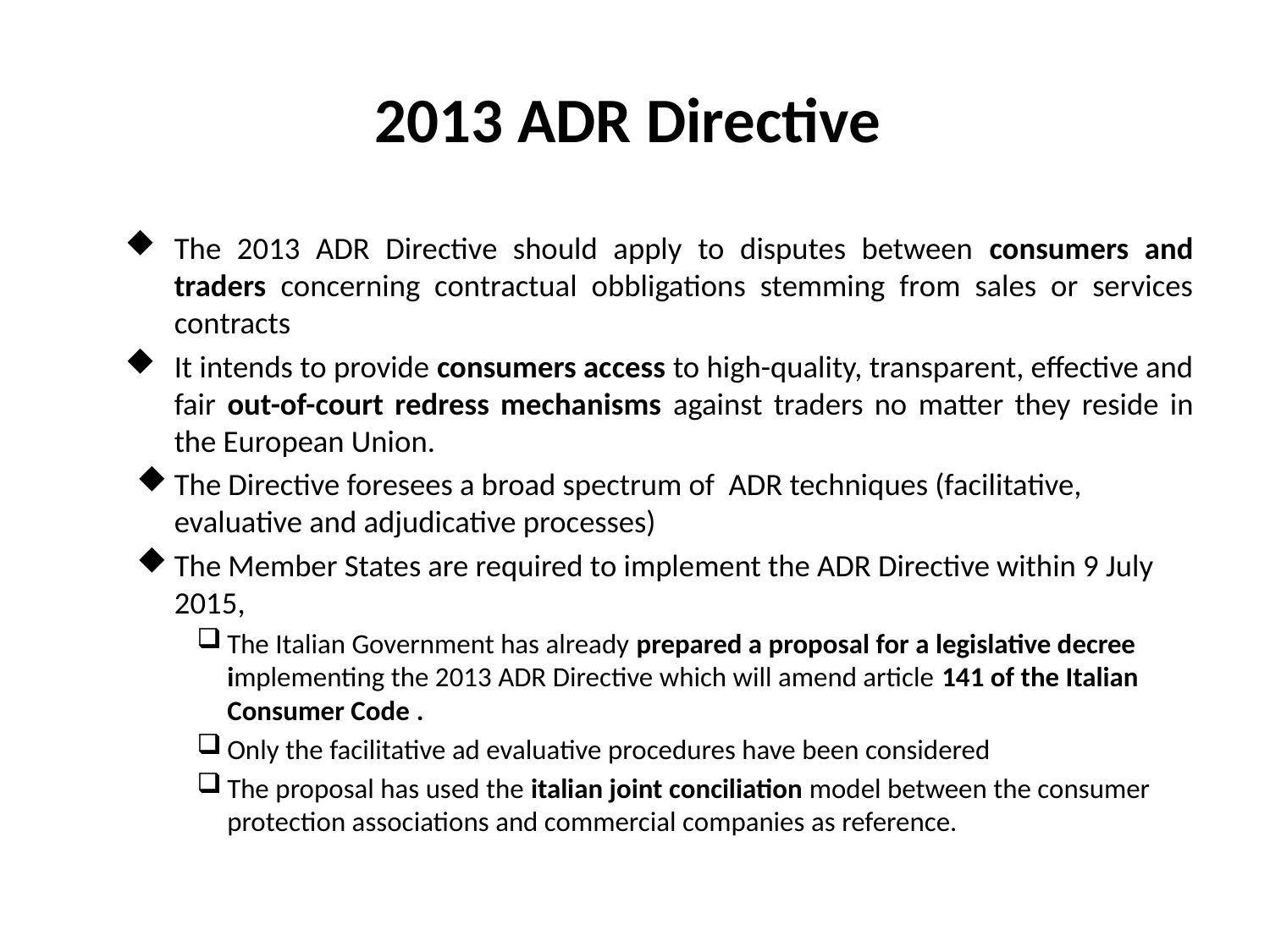

# 2013 ADR Directive
The 2013 ADR Directive should apply to disputes between consumers and traders concerning contractual obbligations stemming from sales or services contracts
It intends to provide consumers access to high-quality, transparent, effective and fair out-of-court redress mechanisms against traders no matter they reside in the European Union.
The Directive foresees a broad spectrum of  ADR techniques (facilitative, evaluative and adjudicative processes)
The Member States are required to implement the ADR Directive within 9 July 2015,
The Italian Government has already prepared a proposal for a legislative decree implementing the 2013 ADR Directive which will amend article 141 of the Italian Consumer Code .
Only the facilitative ad evaluative procedures have been considered
The proposal has used the italian joint conciliation model between the consumer protection associations and commercial companies as reference.